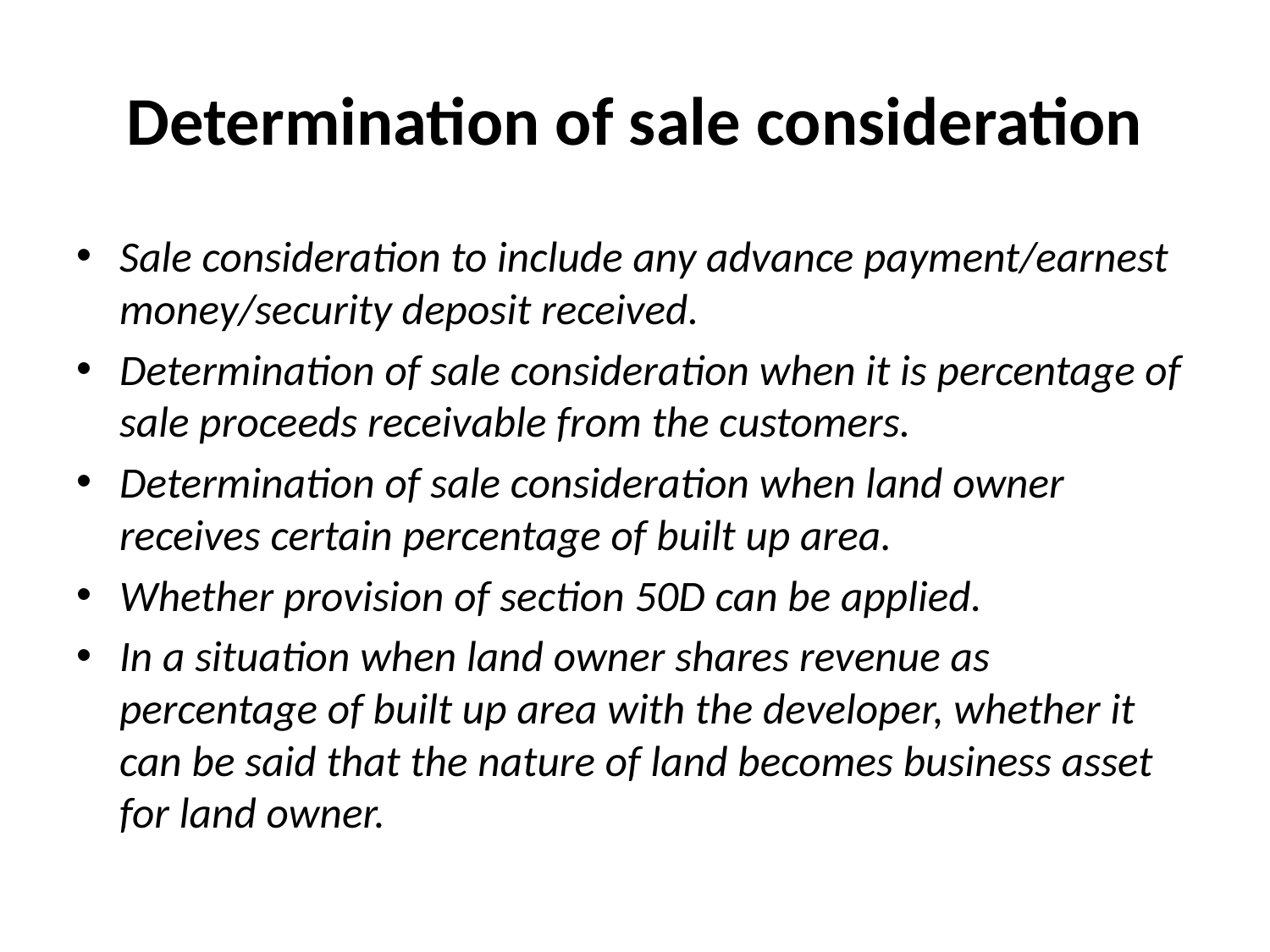

# Determination of sale consideration
Sale consideration to include any advance payment/earnest money/security deposit received.
Determination of sale consideration when it is percentage of sale proceeds receivable from the customers.
Determination of sale consideration when land owner receives certain percentage of built up area.
Whether provision of section 50D can be applied.
In a situation when land owner shares revenue as percentage of built up area with the developer, whether it can be said that the nature of land becomes business asset for land owner.